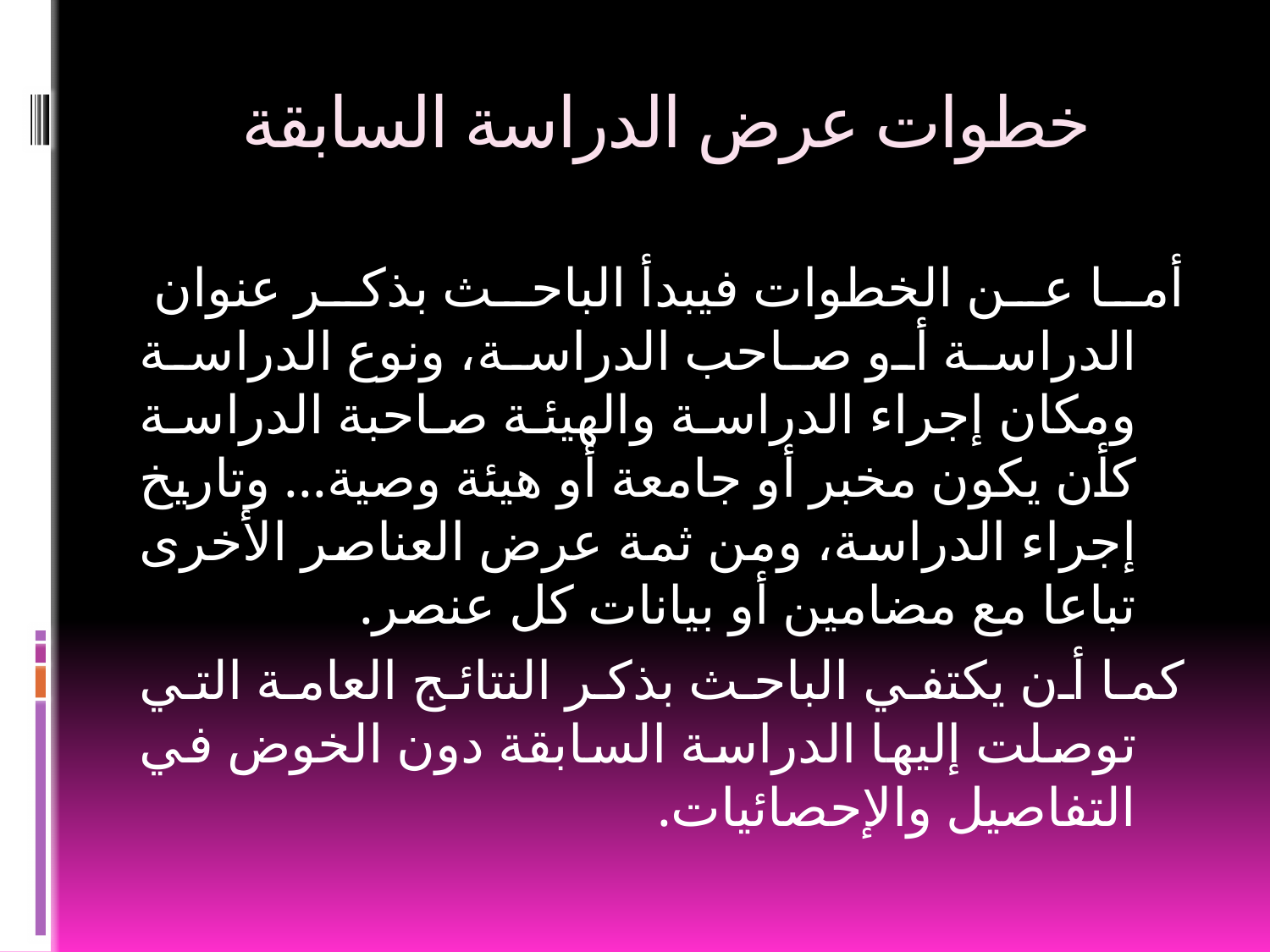

# خطوات عرض الدراسة السابقة
أما عن الخطوات فيبدأ الباحث بذكر عنوان  الدراسة أو صاحب الدراسة، ونوع الدراسة ومكان إجراء الدراسة والهيئة صاحبة الدراسة كأن يكون مخبر أو جامعة أو هيئة وصية... وتاريخ إجراء الدراسة، ومن ثمة عرض العناصر الأخرى تباعا مع مضامين أو بيانات كل عنصر.
كما أن يكتفي الباحث بذكر النتائج العامة التي توصلت إليها الدراسة السابقة دون الخوض في التفاصيل والإحصائيات.